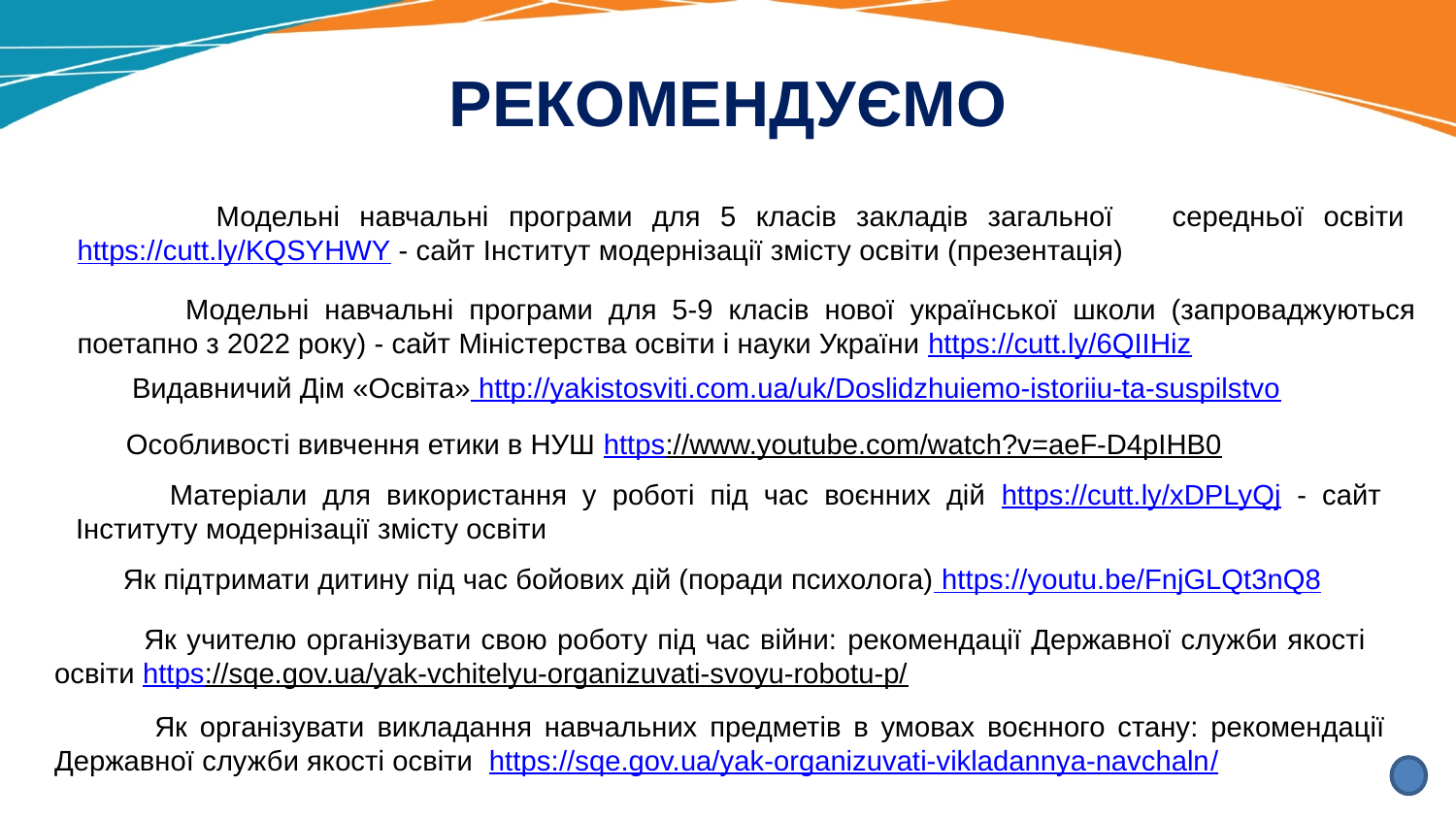

# РЕКОМЕНДУЄМО
       Модельні навчальні програми для 5 класів закладів загальної   середньої освіти https://cutt.ly/KQSYHWY - сайт Інститут модернізації змісту освіти (презентація)
       Модельні навчальні програми для 5-9 класів нової української школи (запроваджуються поетапно з 2022 року) - сайт Міністерства освіти і науки України https://cutt.ly/6QIIHiz
       Видавничий Дім «Освіта» http://yakistosviti.com.ua/uk/Doslidzhuiemo-istoriiu-ta-suspilstvo

      Особливості вивчення етики в НУШ https://www.youtube.com/watch?v=aeF-D4pIHB0

      Матеріали для використання у роботі під час воєнних дій https://cutt.ly/xDPLyQj - сайт Інституту модернізації змісту освіти

     Як підтримати дитину під час бойових дій (поради психолога) https://youtu.be/FnjGLQt3nQ8

         Як учителю організувати свою роботу під час війни: рекомендації Державної служби якості   освіти https://sqe.gov.ua/yak-vchitelyu-organizuvati-svoyu-robotu-p/

        Як організувати викладання навчальних предметів в умовах воєнного стану: рекомендації Державної служби якості освіти  https://sqe.gov.ua/yak-organizuvati-vikladannya-navchaln/